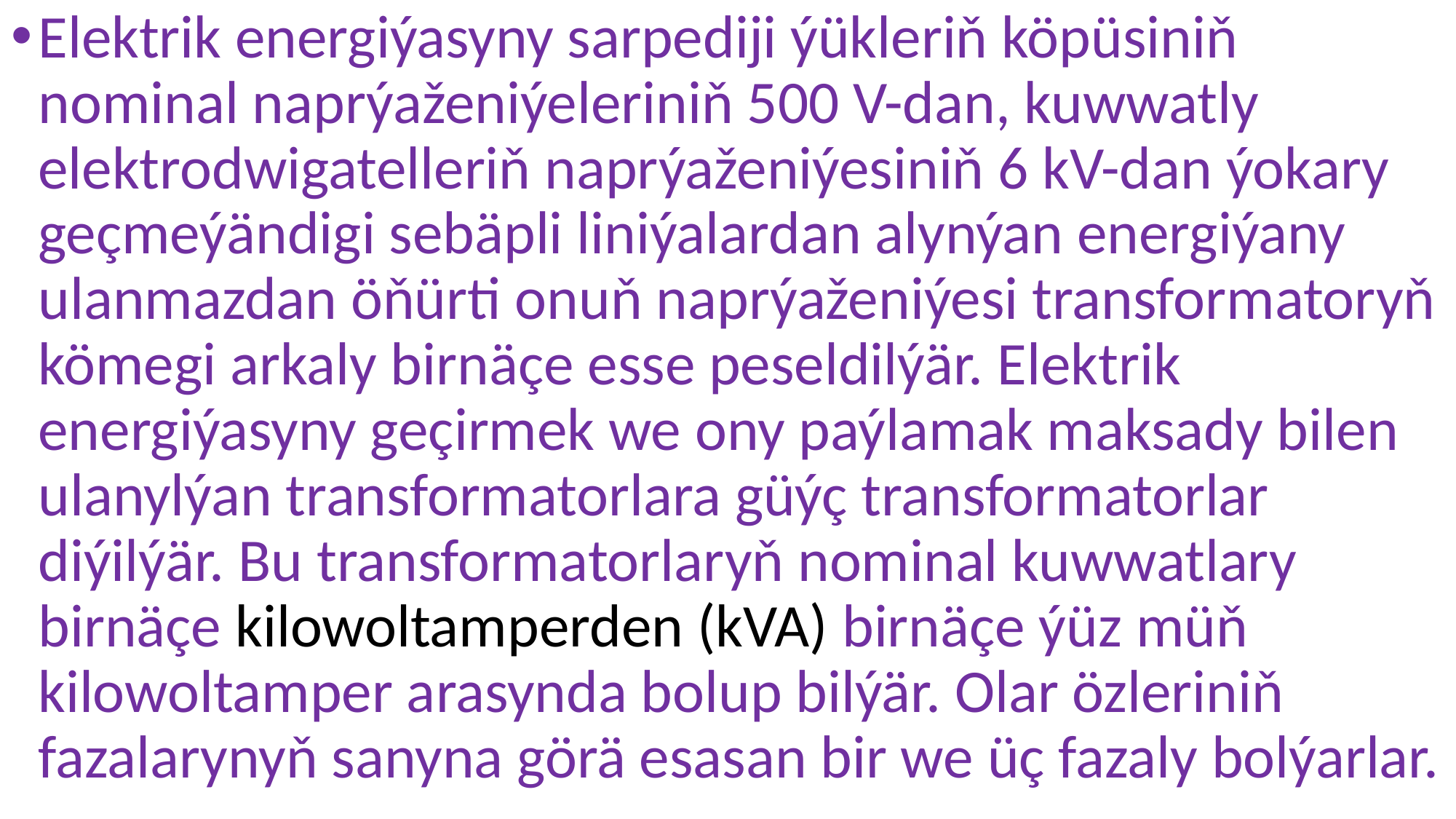

Elektrik energiýasyny sarpediji ýükleriň köpüsiniň nominal naprýaženiýeleriniň 500 V-dan, kuwwatly elektrodwigatelleriň naprýaženiýesiniň 6 kV-dan ýokary geçmeýändigi sebäpli liniýalardan alynýan energiýany ulanmazdan öňürti onuň naprýaženiýesi transformatoryň kömegi arkaly birnäçe esse peseldilýär. Elektrik energiýasyny geçirmek we ony paýlamak maksady bilen ulanylýan transformatorlara güýç transformatorlar diýilýär. Bu transformatorlaryň nominal kuwwatlary birnäçe kilowoltamperden (kVA) birnäçe ýüz müň kilowoltamper arasynda bolup bilýär. Olar özleriniň fazalarynyň sanyna görä esasan bir we üç fazaly bolýarlar.